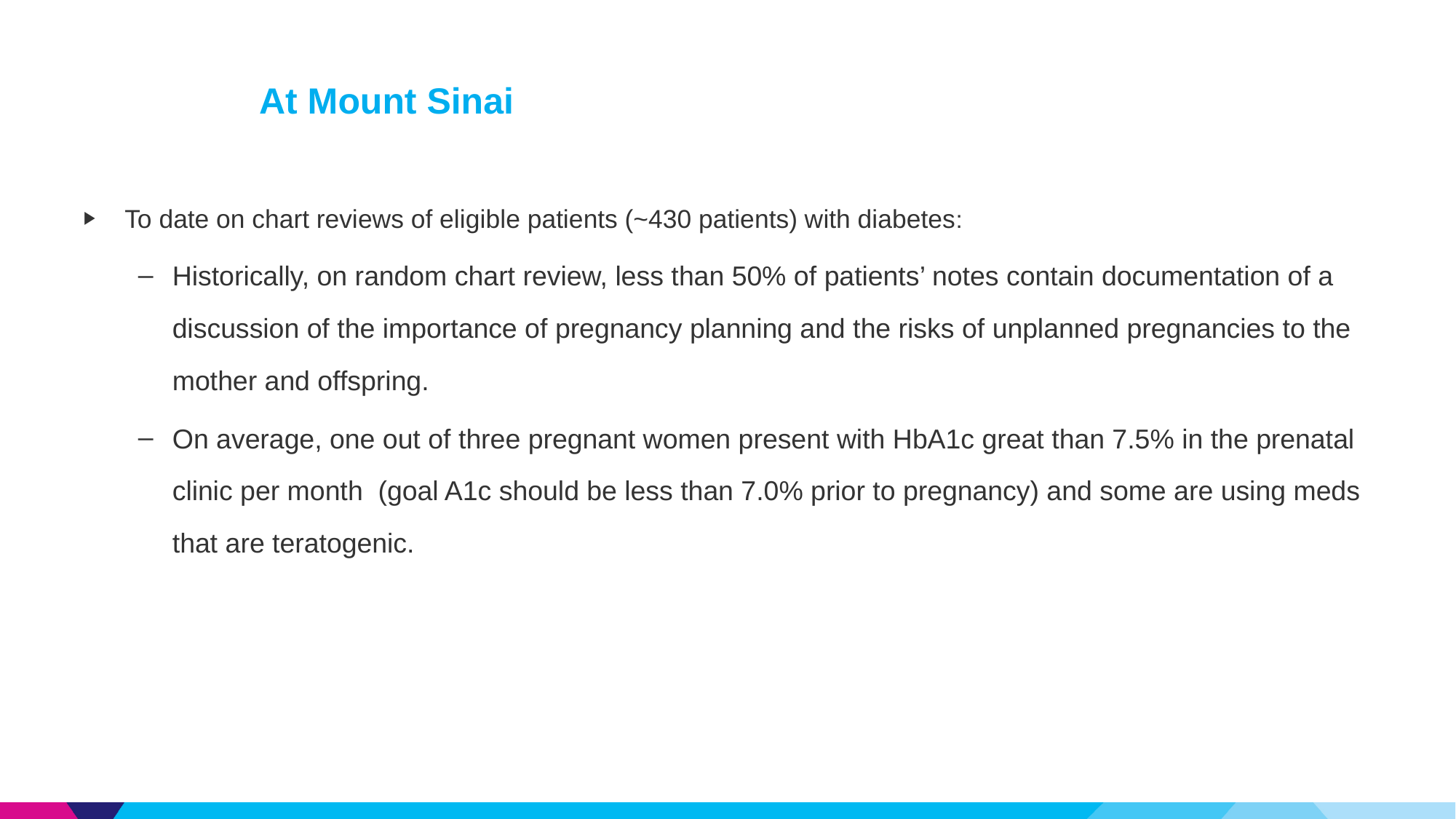

# At Mount Sinai
To date on chart reviews of eligible patients (~430 patients) with diabetes:
Historically, on random chart review, less than 50% of patients’ notes contain documentation of a discussion of the importance of pregnancy planning and the risks of unplanned pregnancies to the mother and offspring.
On average, one out of three pregnant women present with HbA1c great than 7.5% in the prenatal clinic per month  (goal A1c should be less than 7.0% prior to pregnancy) and some are using meds that are teratogenic.